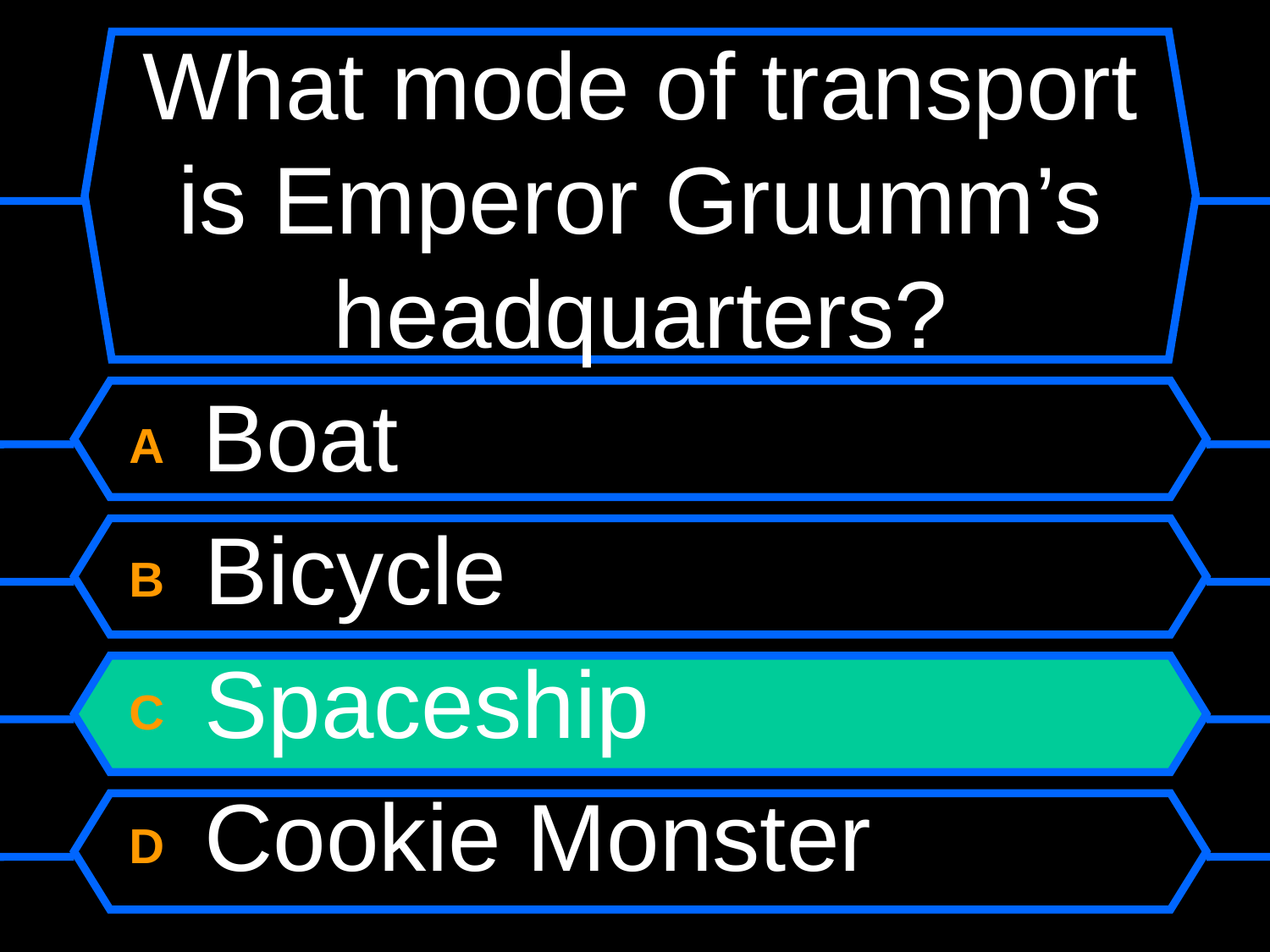

# What mode of transport is Emperor Gruumm’s headquarters?

A  Boat
B  Bicycle
C  Spaceship
D  Cookie Monster